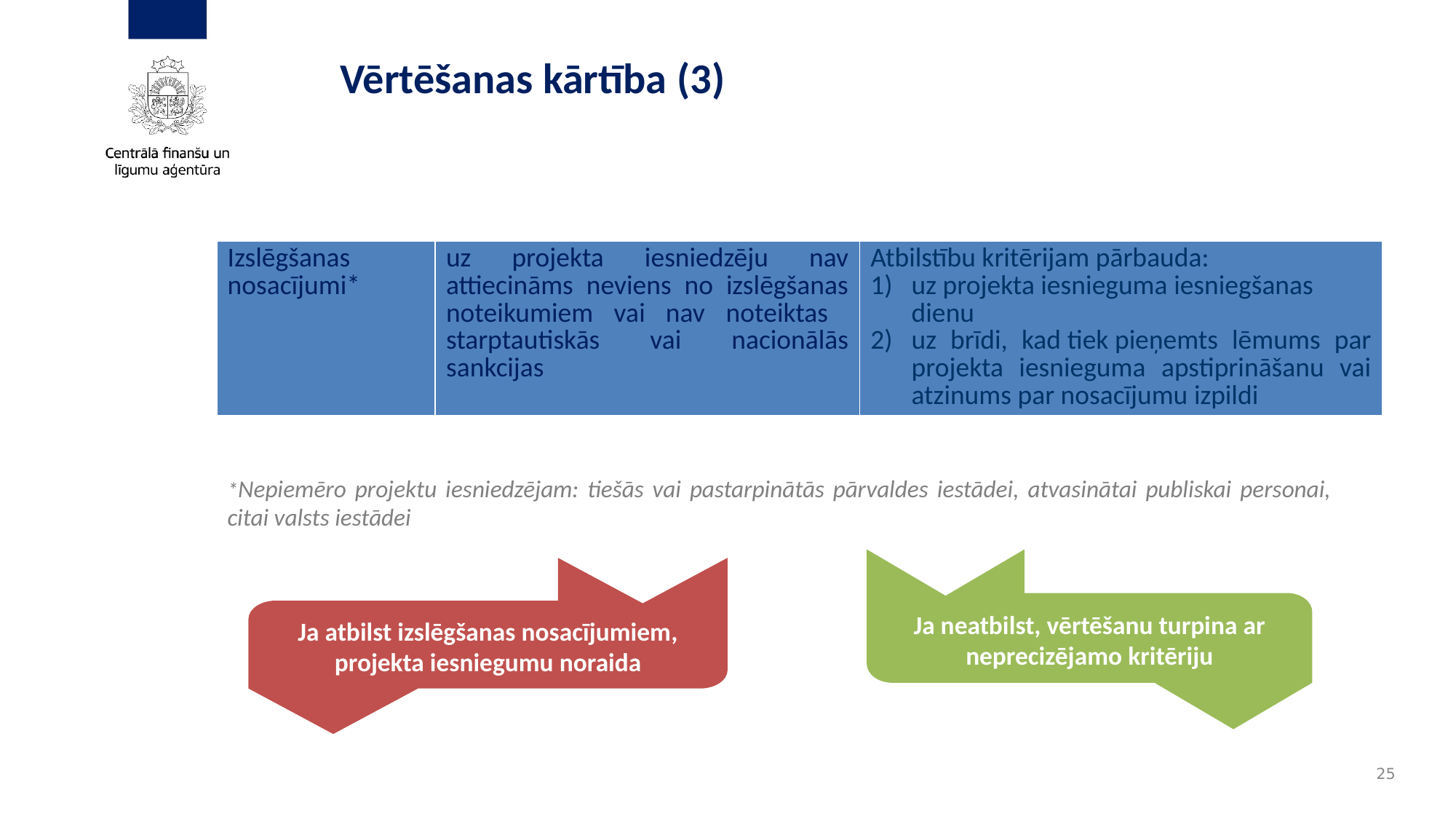

# Vērtēšanas kārtība (3)​
| Izslēgšanas nosacījumi\* | uz projekta iesniedzēju nav attiecināms neviens no izslēgšanas noteikumiem vai nav noteiktas starptautiskās vai nacionālās sankcijas | Atbilstību kritērijam pārbauda: uz projekta iesnieguma iesniegšanas dienu uz brīdi, kad tiek pieņemts lēmums par projekta iesnieguma apstiprināšanu vai atzinums par nosacījumu izpildi |
| --- | --- | --- |
*Nepiemēro projektu iesniedzējam: tiešās vai pastarpinātās pārvaldes iestādei, atvasinātai publiskai personai, citai valsts iestādei
Ja neatbilst, vērtēšanu turpina ar neprecizējamo kritēriju
Ja atbilst izslēgšanas nosacījumiem, projekta iesniegumu noraida
25